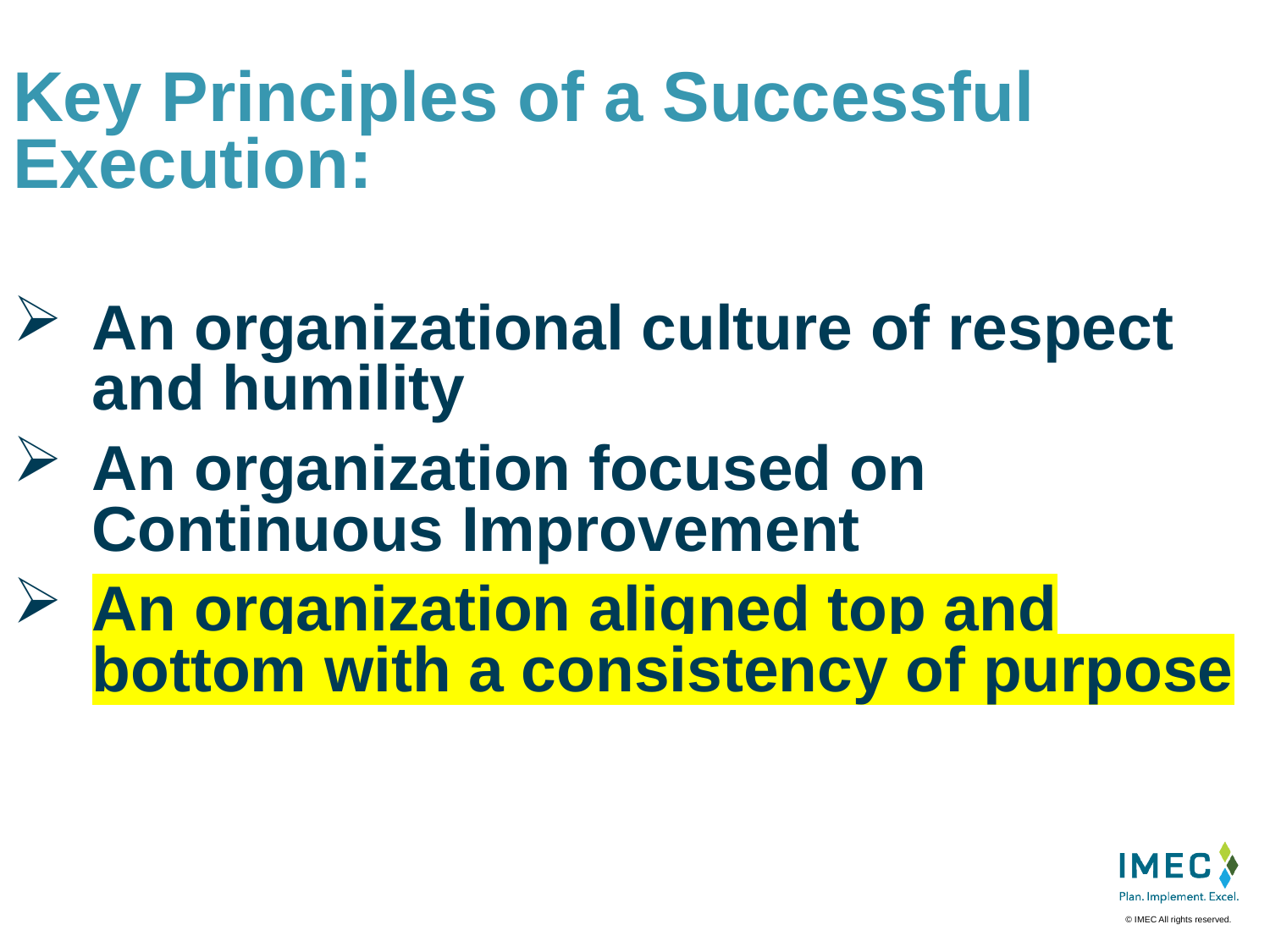

Key Principles of a Successful Execution:

An organizational culture of respect and humility
An organization focused on Continuous Improvement
An organization aligned top and bottom with a consistency of purpose